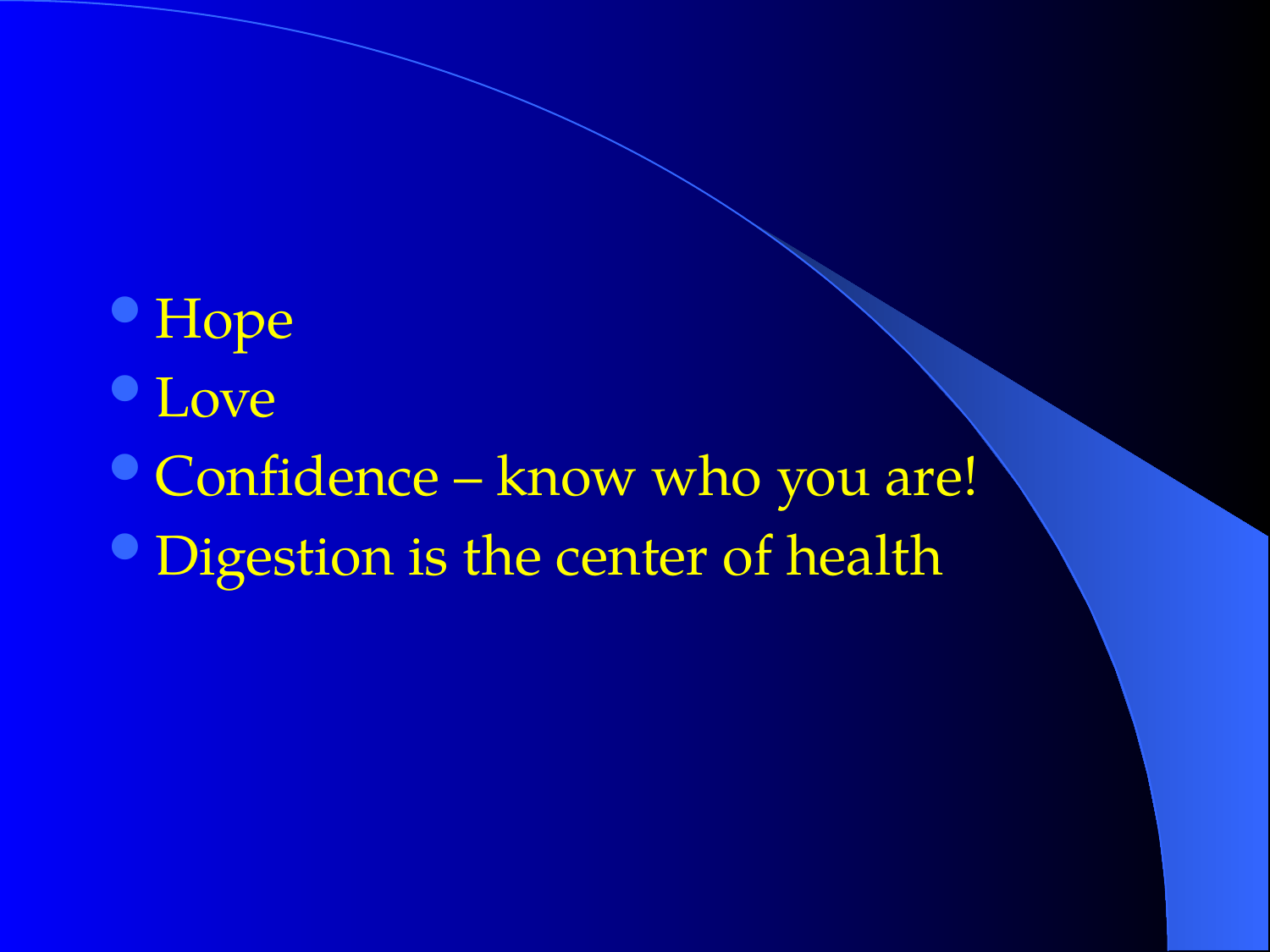

#
Hope
Love
Confidence – know who you are!
Digestion is the center of health